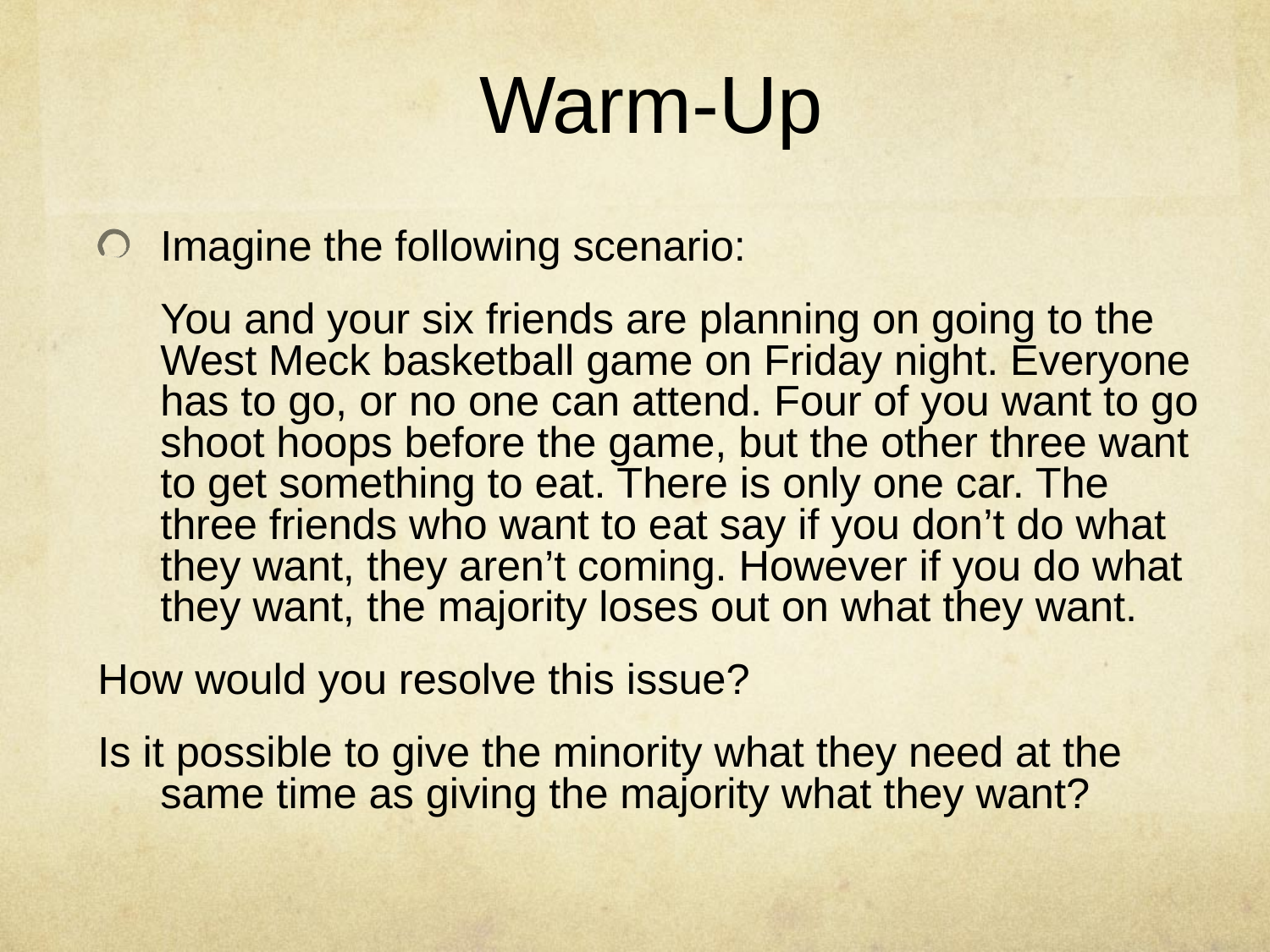

# Warm-Up
Imagine the following scenario:
	You and your six friends are planning on going to the West Meck basketball game on Friday night. Everyone has to go, or no one can attend. Four of you want to go shoot hoops before the game, but the other three want to get something to eat. There is only one car. The three friends who want to eat say if you don’t do what they want, they aren’t coming. However if you do what they want, the majority loses out on what they want.
How would you resolve this issue?
Is it possible to give the minority what they need at the same time as giving the majority what they want?